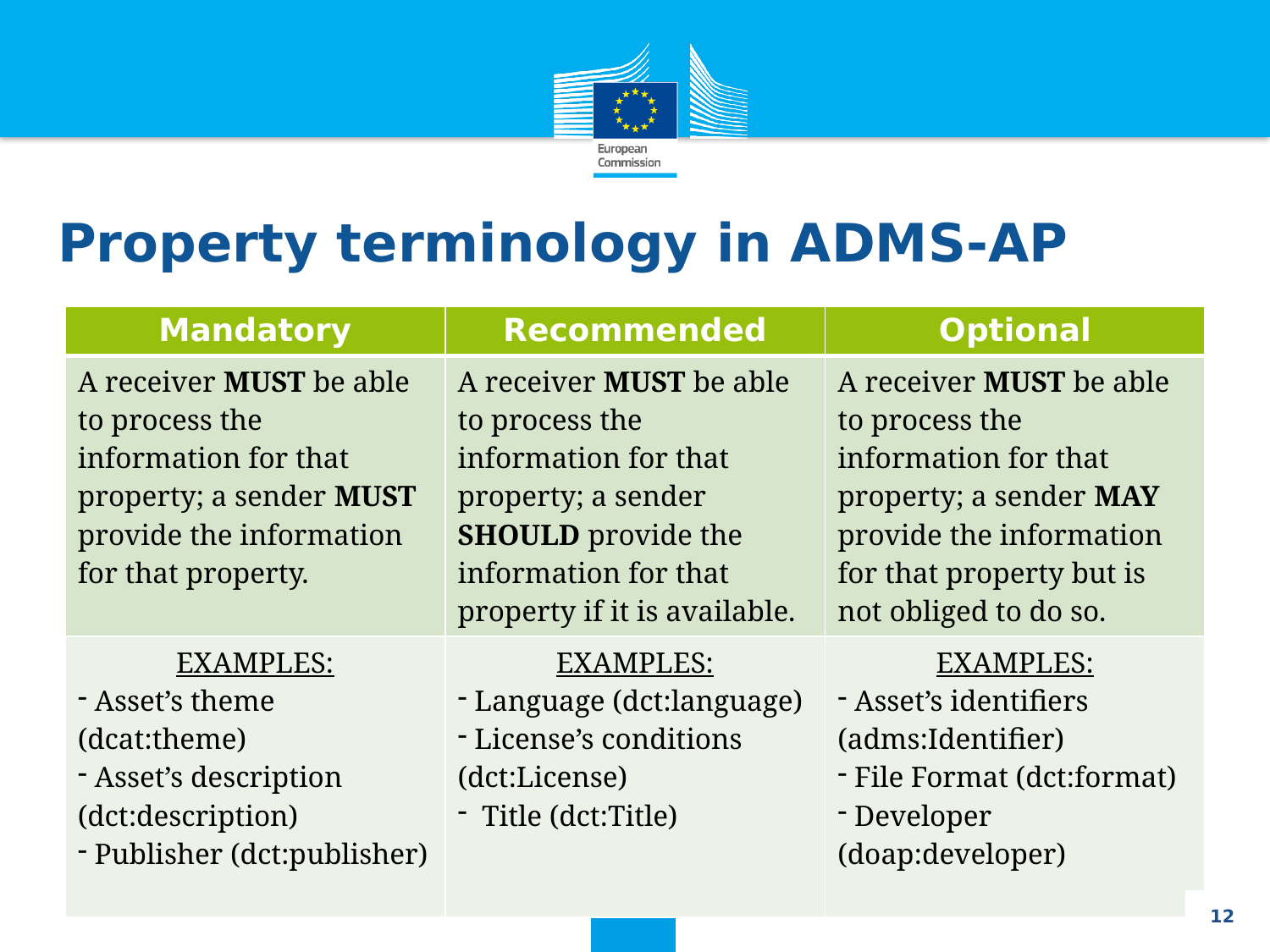

Property terminology in ADMS-AP
| Mandatory | Recommended | Optional |
| --- | --- | --- |
| A receiver must be able to process the information for that property; a sender must provide the information for that property. | A receiver must be able to process the information for that property; a sender should provide the information for that property if it is available. | A receiver must be able to process the information for that property; a sender may provide the information for that property but is not obliged to do so. |
| EXAMPLES: Asset’s theme (dcat:theme) Asset’s description (dct:description) Publisher (dct:publisher) | EXAMPLES: Language (dct:language) License’s conditions (dct:License) Title (dct:Title) | EXAMPLES: Asset’s identifiers (adms:Identifier) File Format (dct:format) Developer (doap:developer) |
12